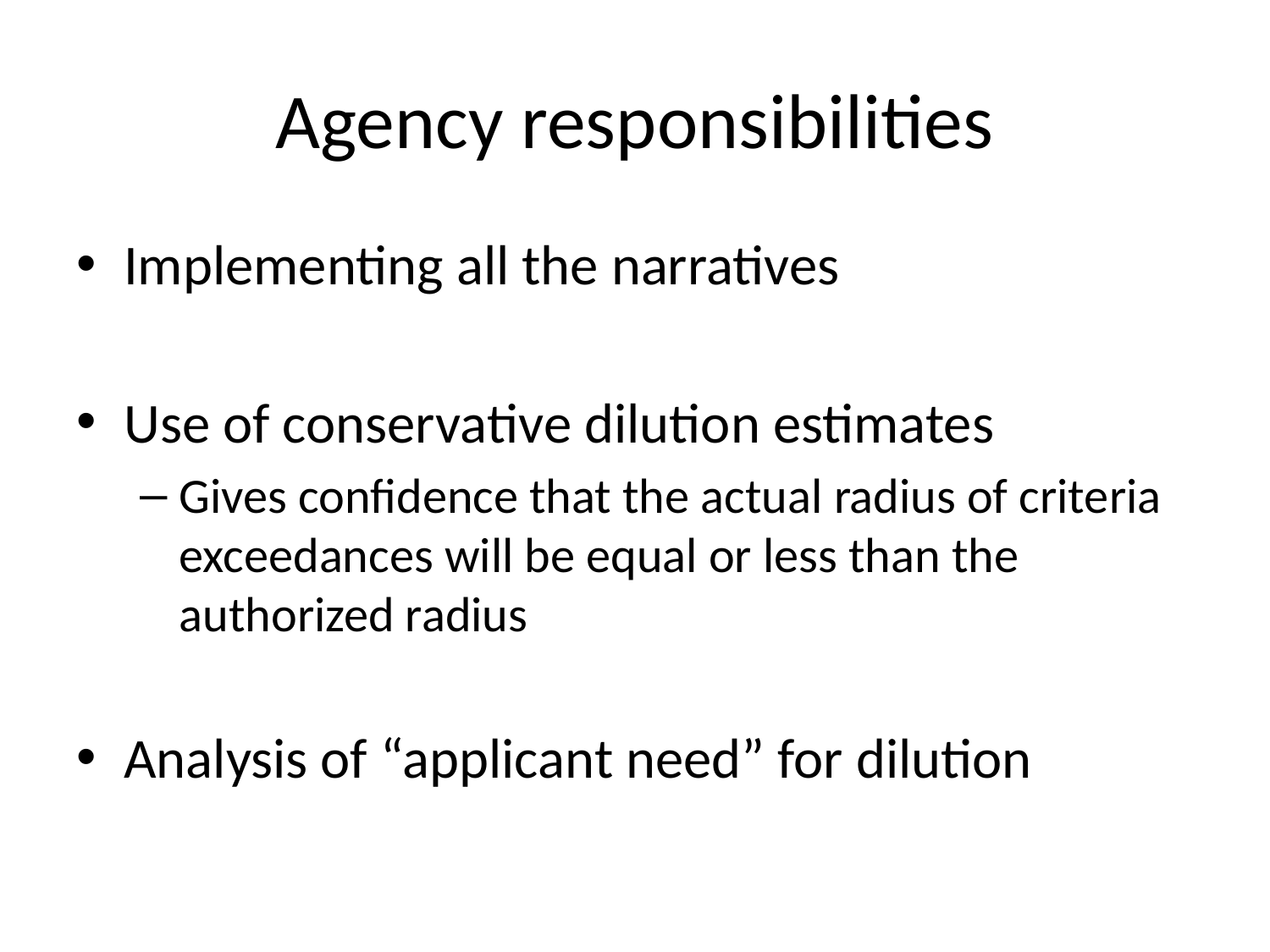

# Agency responsibilities
Implementing all the narratives

Use of conservative dilution estimates
Gives confidence that the actual radius of criteria exceedances will be equal or less than the authorized radius

Analysis of “applicant need” for dilution